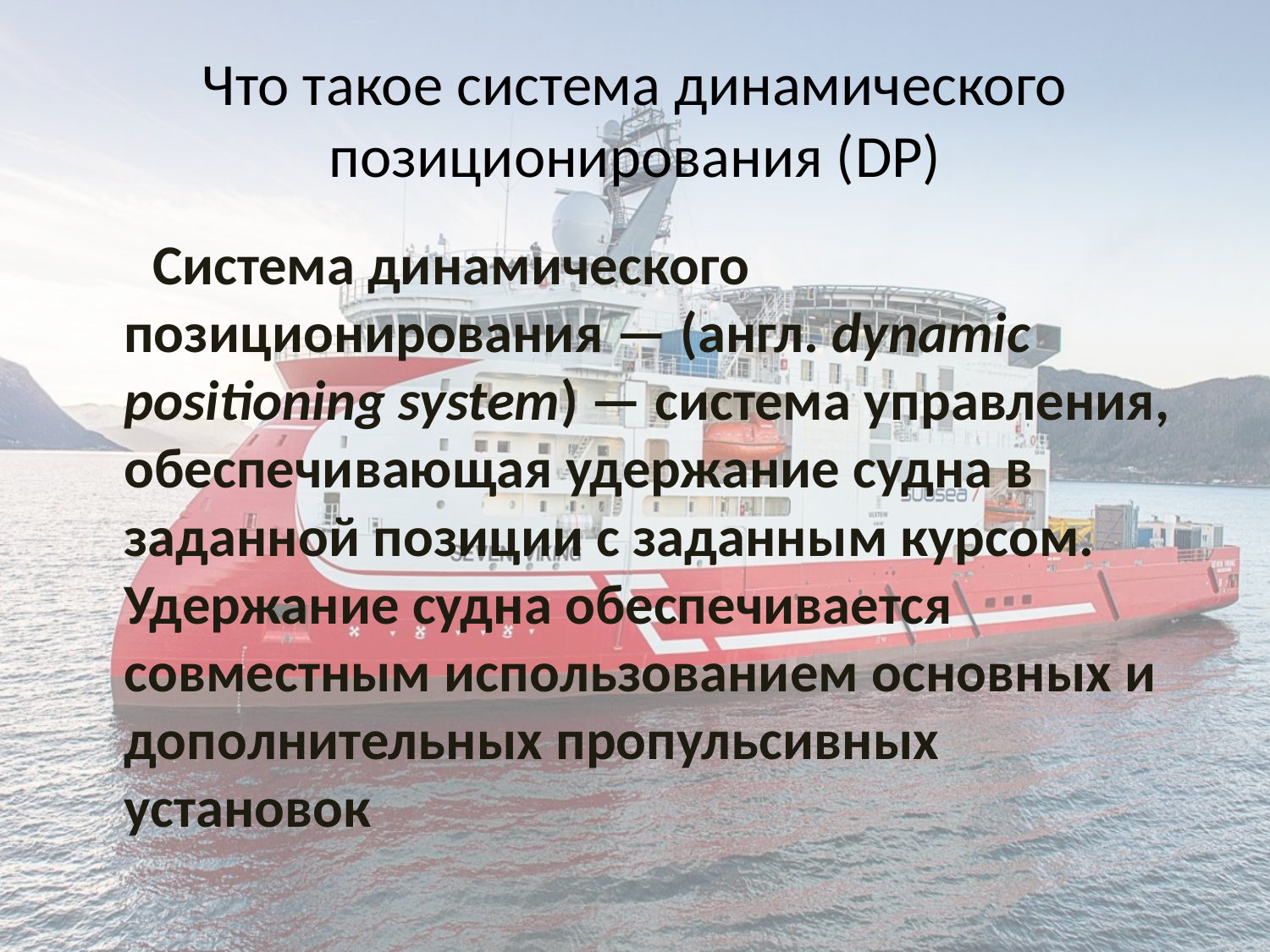

# Что такое система динамического позиционирования (DP)
      Система динамического позиционирования — (англ. dynamic positioning system) — система управления, обеспечивающая удержание судна в заданной позиции с заданным курсом. Удержание судна обеспечивается совместным использованием основных и дополнительных пропульсивных установок